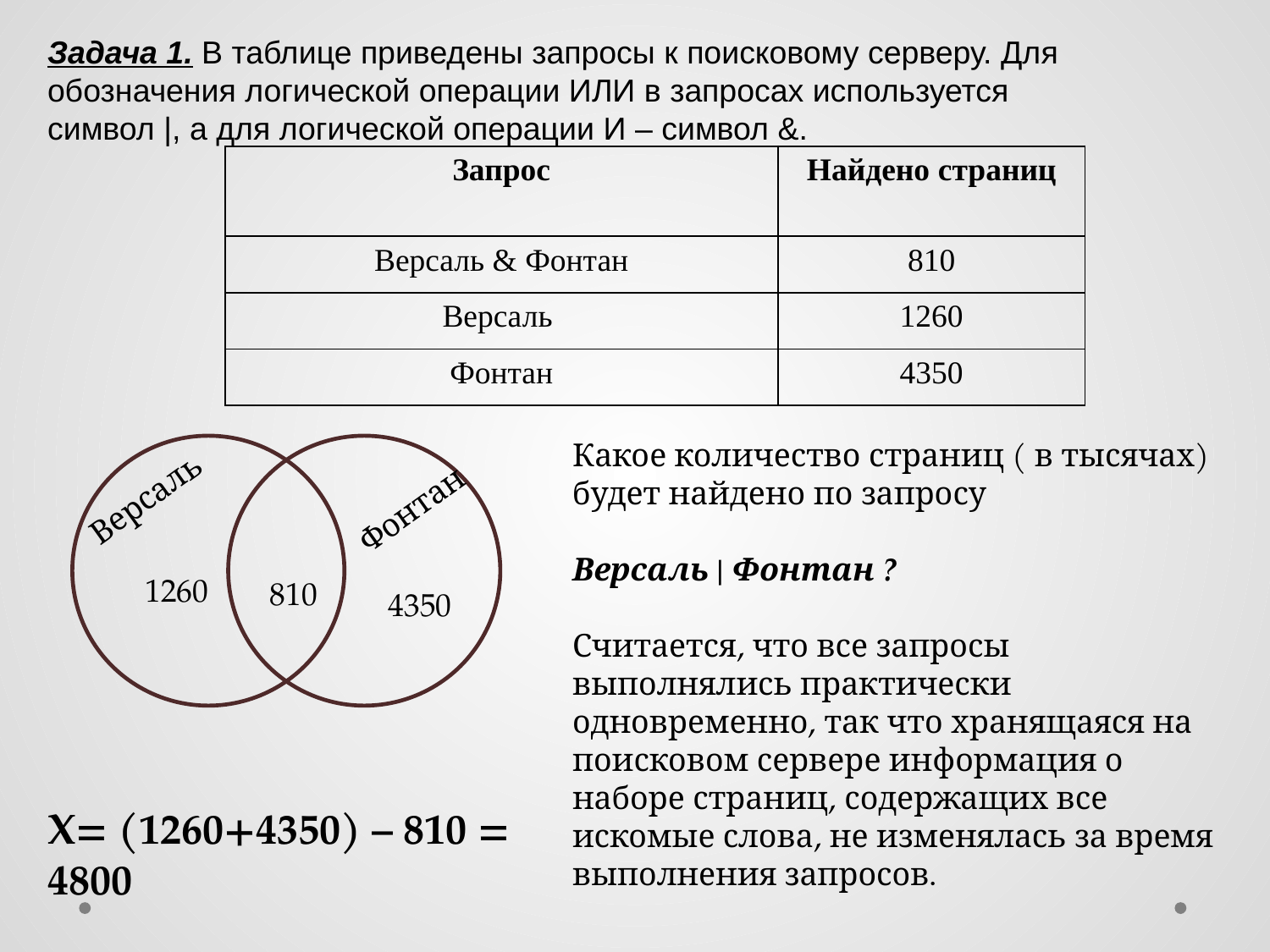

Задача 1. В таблице приведены запросы к поисковому серверу. Для обозначения логической операции ИЛИ в запросах используется символ |, а для логической операции И – символ &.

| Запрос | Найдено страниц |
| --- | --- |
| Версаль & Фонтан | 810 |
| Версаль | 1260 |
| Фонтан | 4350 |
Какое количество страниц ( в тысячах) будет найдено по запросу

Версаль | Фонтан ?

Считается, что все запросы выполнялись практически одновременно, так что хранящаяся на поисковом сервере информация о наборе страниц, содержащих все искомые слова, не изменялась за время выполнения запросов.

Версаль
Фонтан
1260
810
4350
X= (1260+4350) – 810 = 4800